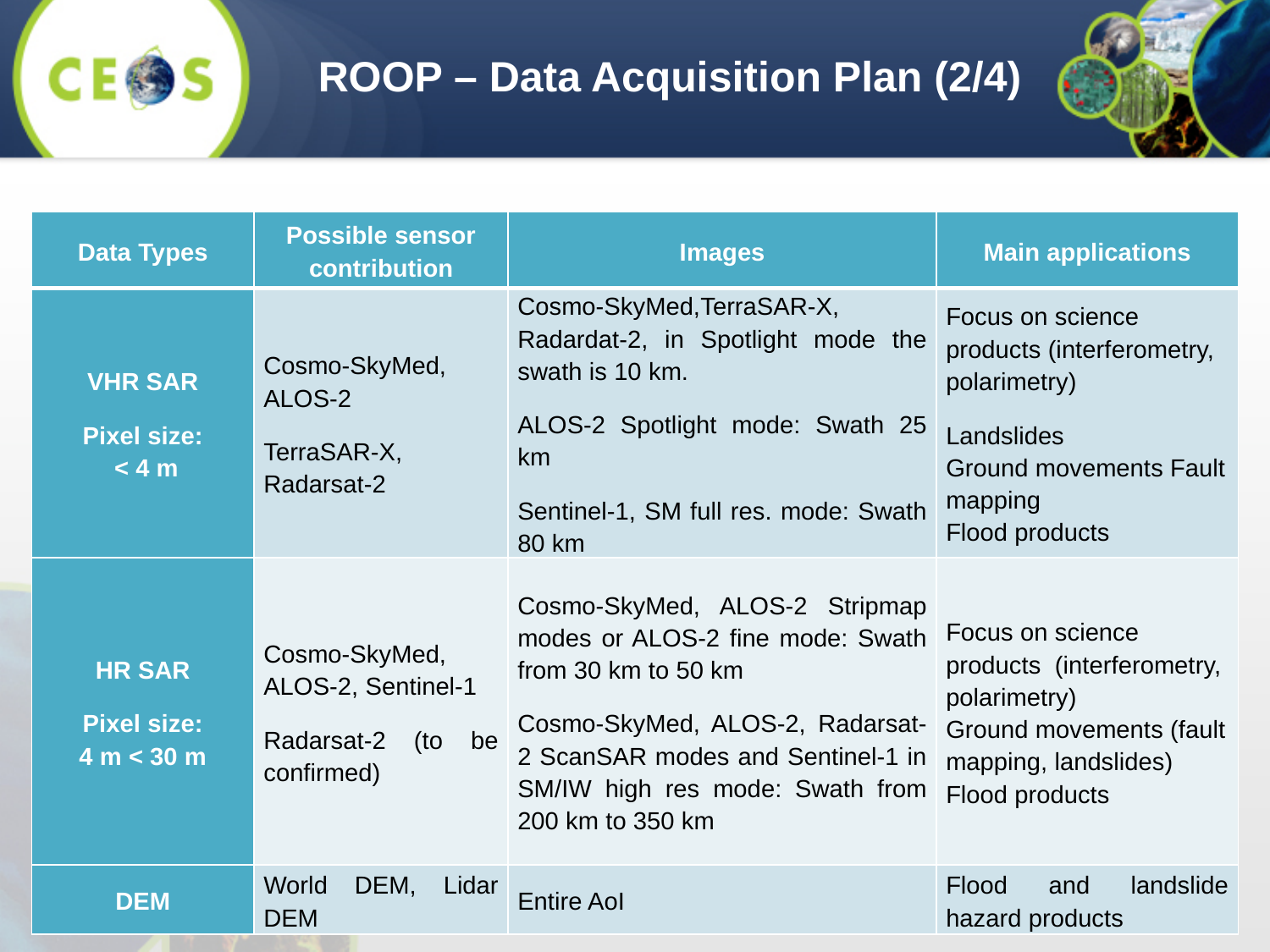

ROOP – Data Acquisition Plan (2/4)
| Data Types | Possible sensor contribution | Images | Main applications |
| --- | --- | --- | --- |
| VHR SAR Pixel size: < 4 m | Cosmo-SkyMed, ALOS-2 TerraSAR-X, Radarsat-2 | Cosmo-SkyMed,TerraSAR-X, Radardat-2, in Spotlight mode the swath is 10 km. ALOS-2 Spotlight mode: Swath 25 km Sentinel-1, SM full res. mode: Swath 80 km | Focus on science products (interferometry, polarimetry) Landslides Ground movements Fault mapping Flood products |
| HR SAR Pixel size: 4 m < 30 m | Cosmo-SkyMed, ALOS-2, Sentinel-1 Radarsat-2 (to be confirmed) | Cosmo-SkyMed, ALOS-2 Stripmap modes or ALOS-2 fine mode: Swath from 30 km to 50 km Cosmo-SkyMed, ALOS-2, Radarsat-2 ScanSAR modes and Sentinel-1 in SM/IW high res mode: Swath from 200 km to 350 km | Focus on science products (interferometry, polarimetry) Ground movements (fault mapping, landslides) Flood products |
| DEM | World DEM, Lidar DEM | Entire AoI | Flood and landslide hazard products |